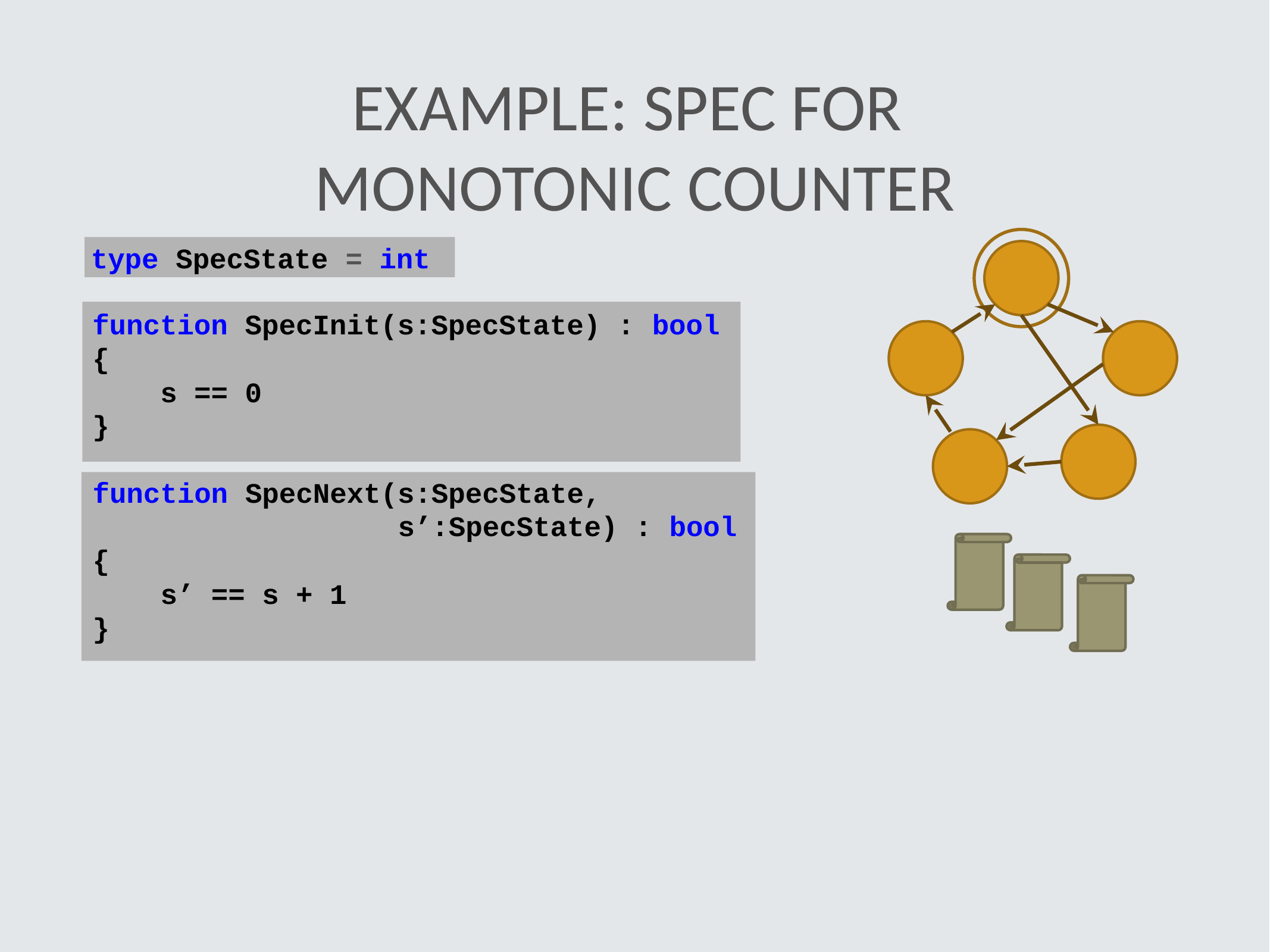

# Example: SPEC for monotonic counter

type SpecState = int

function SpecInit(s:SpecState) : bool
{
    s == 0
}
function SpecNext(s:SpecState,
                  s’:SpecState) : bool
{
    s’ == s + 1
}